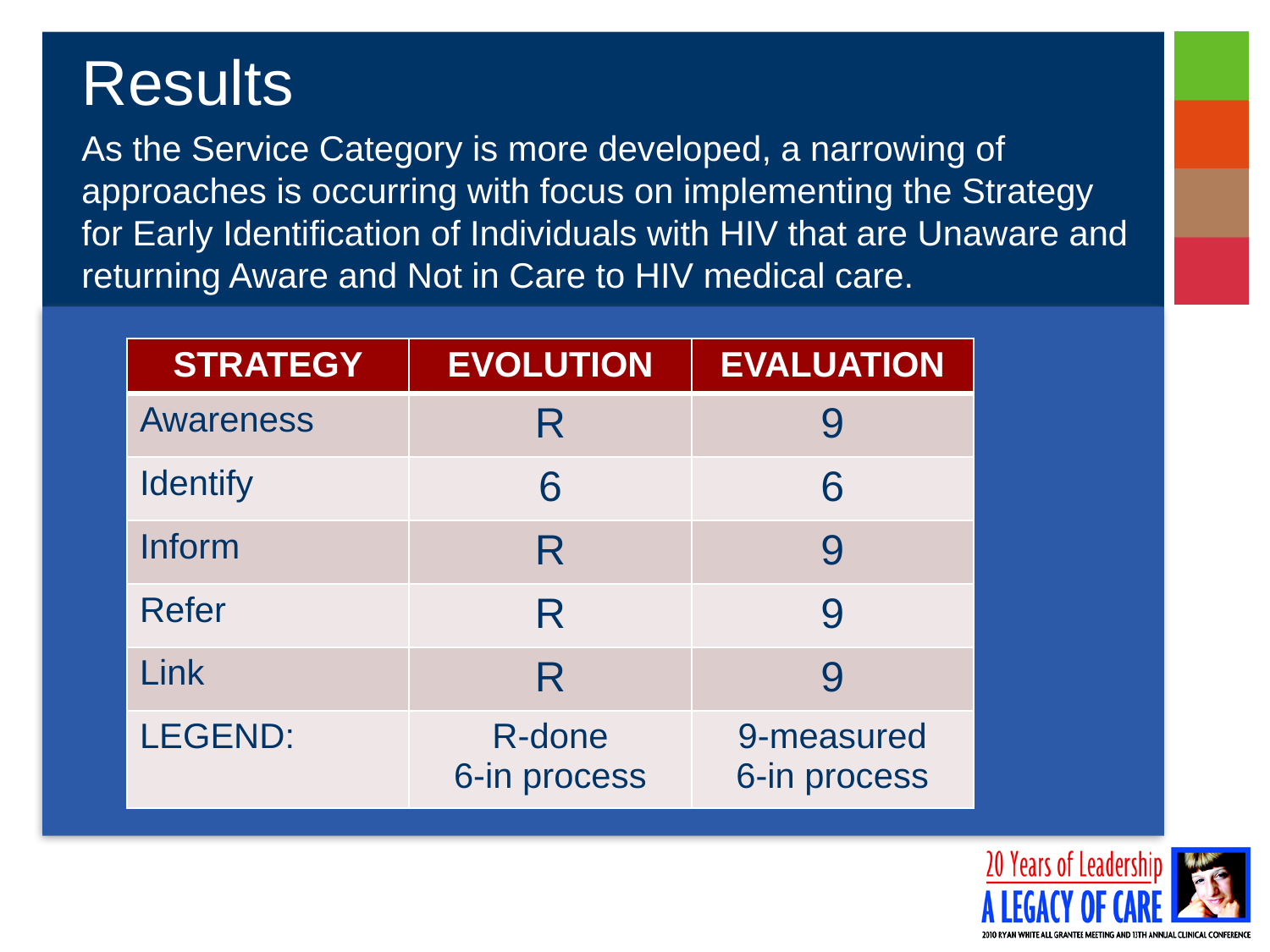

# Results
As the Service Category is more developed, a narrowing of approaches is occurring with focus on implementing the Strategy for Early Identification of Individuals with HIV that are Unaware and returning Aware and Not in Care to HIV medical care.
| STRATEGY | EVOLUTION | EVALUATION |
| --- | --- | --- |
| Awareness | R | 9 |
| Identify | 6 | 6 |
| Inform | R | 9 |
| Refer | R | 9 |
| Link | R | 9 |
| LEGEND: | R-done 6-in process | 9-measured 6-in process |